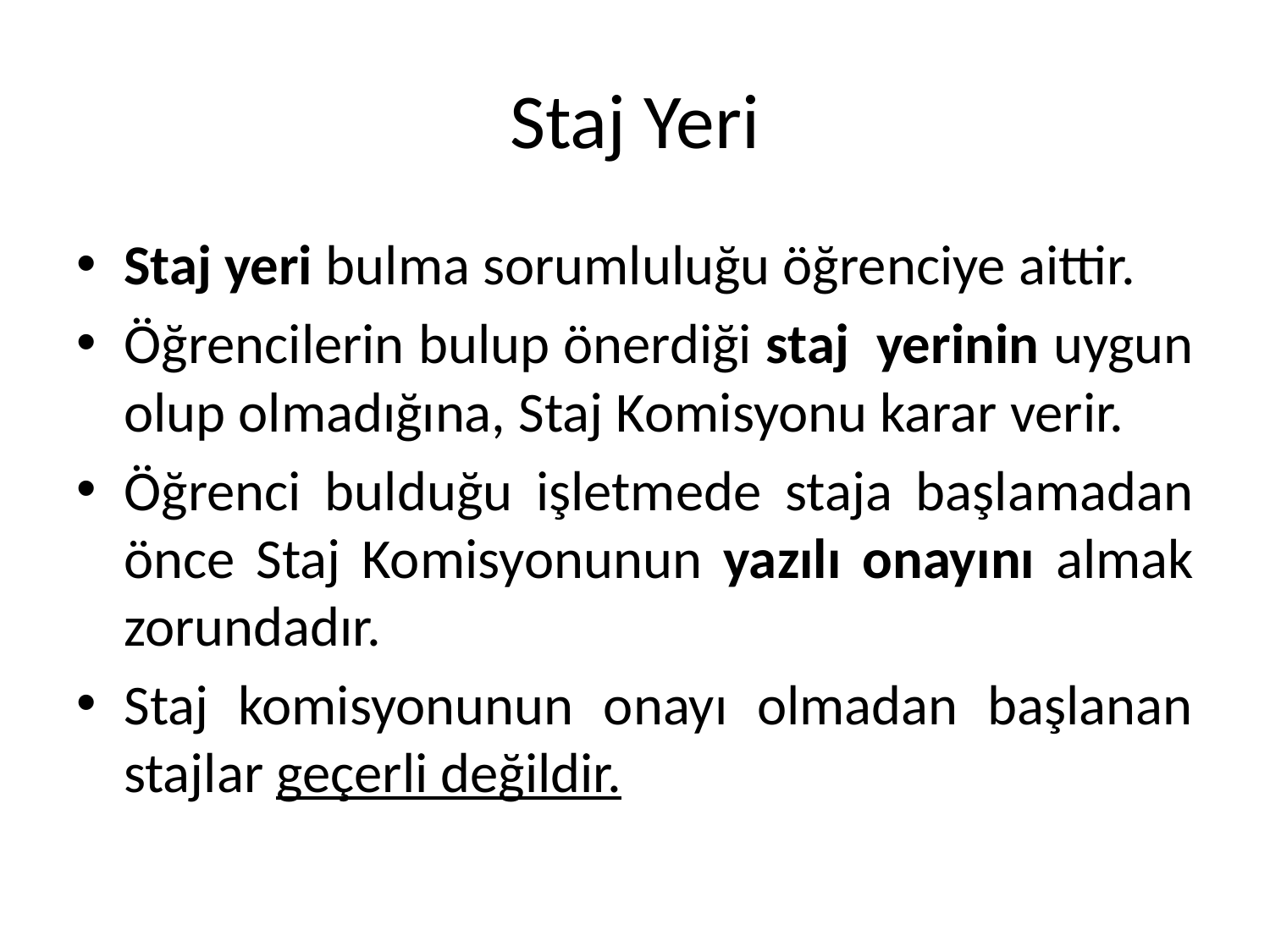

# Staj Yeri
Staj yeri bulma sorumluluğu öğrenciye aittir.
Öğrencilerin bulup önerdiği staj  yerinin uygun olup olmadığına, Staj Komisyonu karar verir.
Öğrenci bulduğu işletmede staja başlamadan önce Staj Komisyonunun yazılı onayını almak zorundadır.
Staj komisyonunun onayı olmadan başlanan stajlar geçerli değildir.